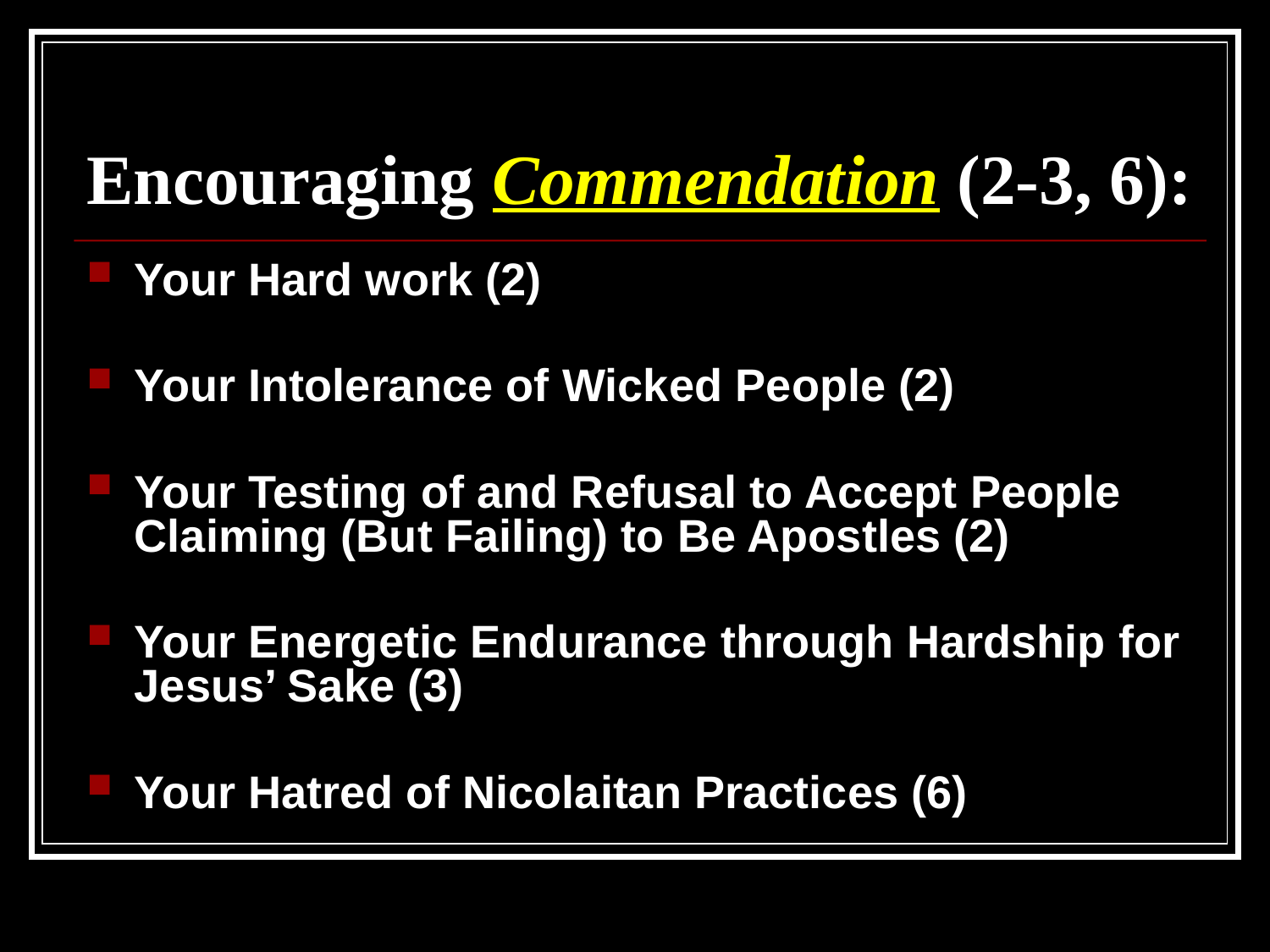

# Encouraging Commendation (2-3, 6):
Your Hard work (2)

Your Intolerance of Wicked People (2)

Your Testing of and Refusal to Accept People Claiming (But Failing) to Be Apostles (2)

Your Energetic Endurance through Hardship for Jesus’ Sake (3)

Your Hatred of Nicolaitan Practices (6)